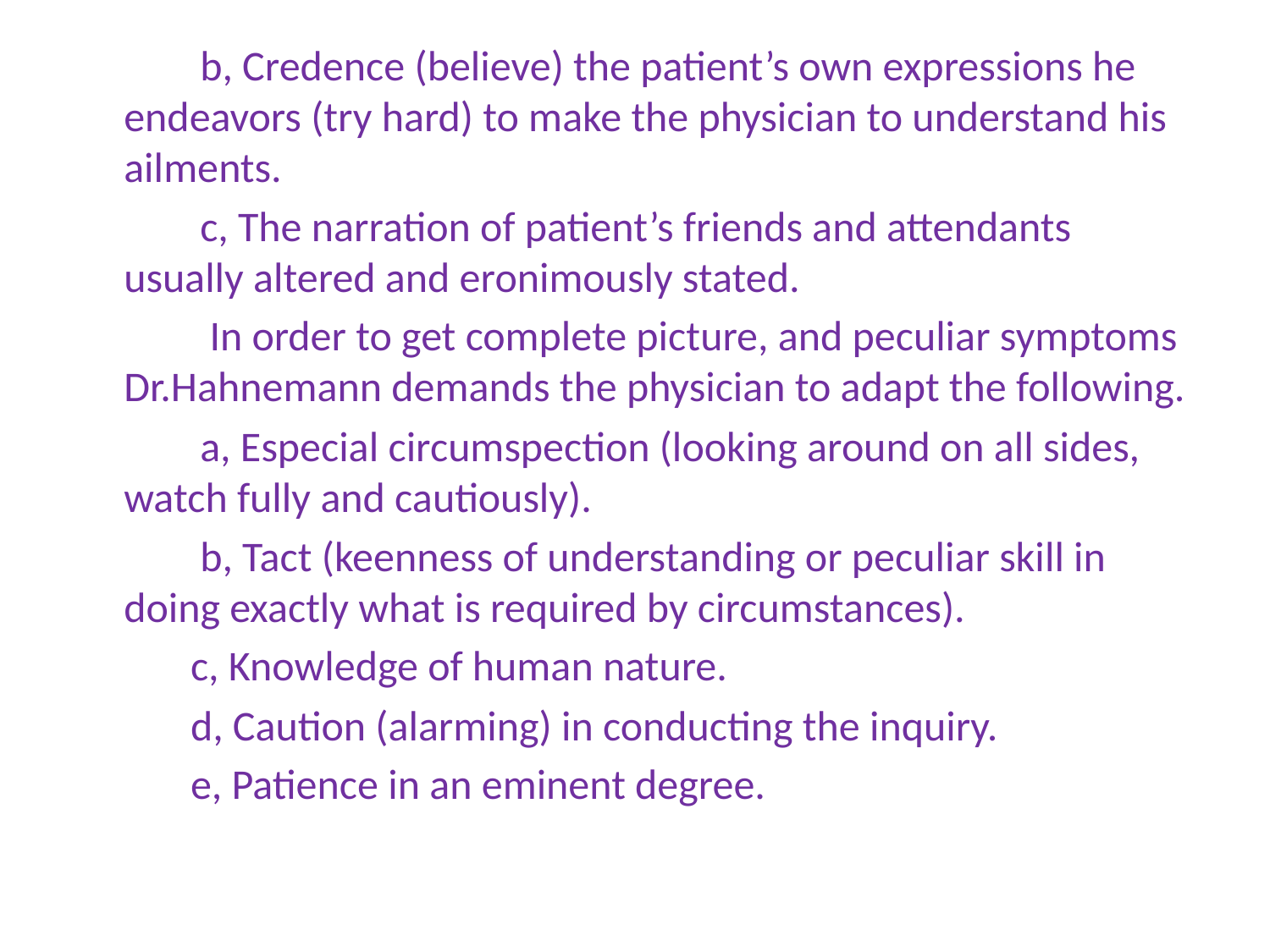

b, Credence (believe) the patient’s own expressions he endeavors (try hard) to make the physician to understand his ailments.
             c, The narration of patient’s friends and attendants usually altered and eronimously stated.
              In order to get complete picture, and peculiar symptoms Dr.Hahnemann demands the physician to adapt the following.
             a, Especial circumspection (looking around on all sides, watch fully and cautiously).
             b, Tact (keenness of understanding or peculiar skill in doing exactly what is required by circumstances).
            c, Knowledge of human nature.
            d, Caution (alarming) in conducting the inquiry.
            e, Patience in an eminent degree.